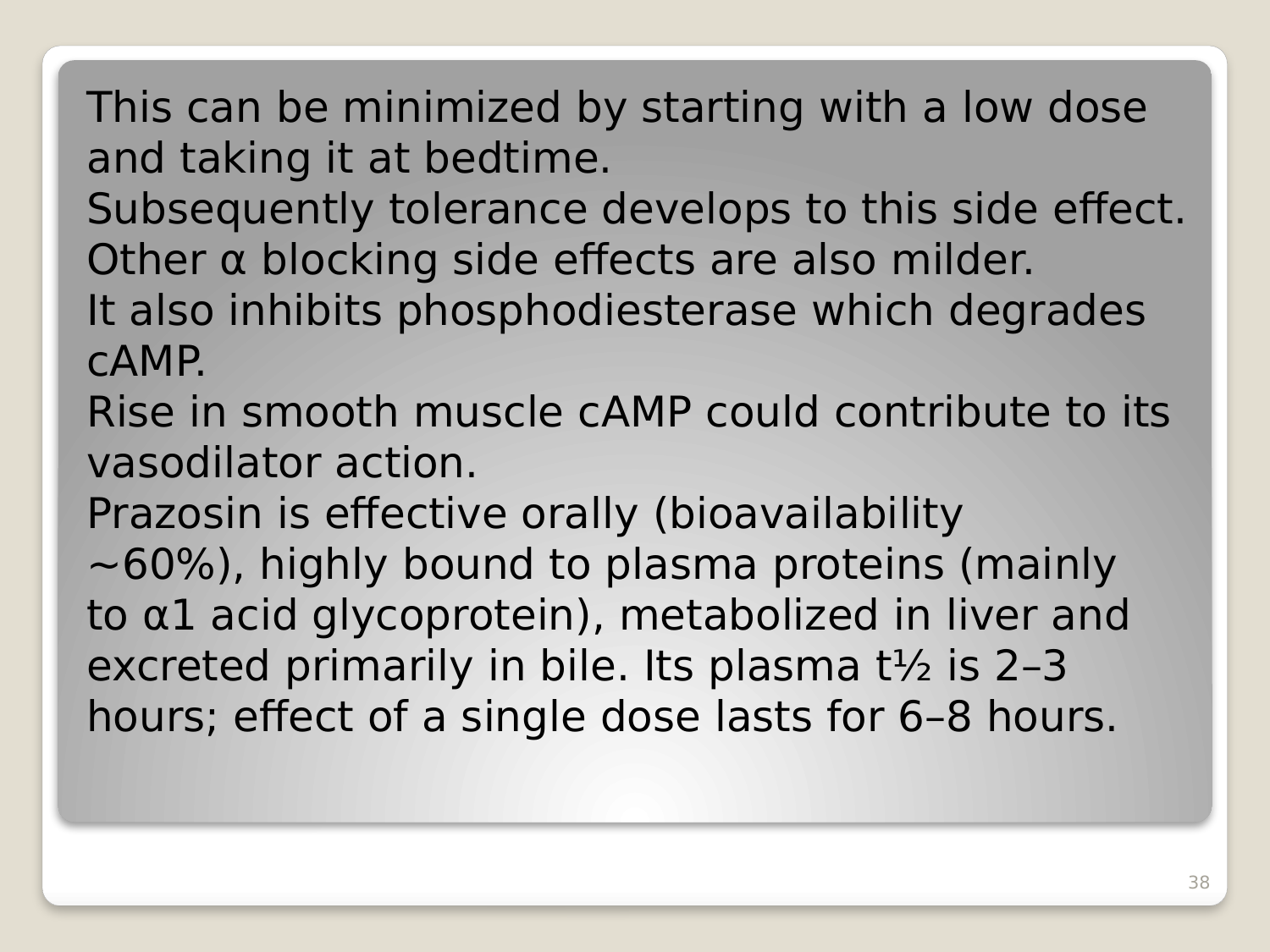

This can be minimized by starting with a low dose and taking it at bedtime.
Subsequently tolerance develops to this side effect. Other α blocking side effects are also milder.
It also inhibits phosphodiesterase which degrades cAMP.
Rise in smooth muscle cAMP could contribute to its vasodilator action.
Prazosin is effective orally (bioavailability
~60%), highly bound to plasma proteins (mainly
to α1 acid glycoprotein), metabolized in liver and
excreted primarily in bile. Its plasma t½ is 2–3
hours; effect of a single dose lasts for 6–8 hours.
38